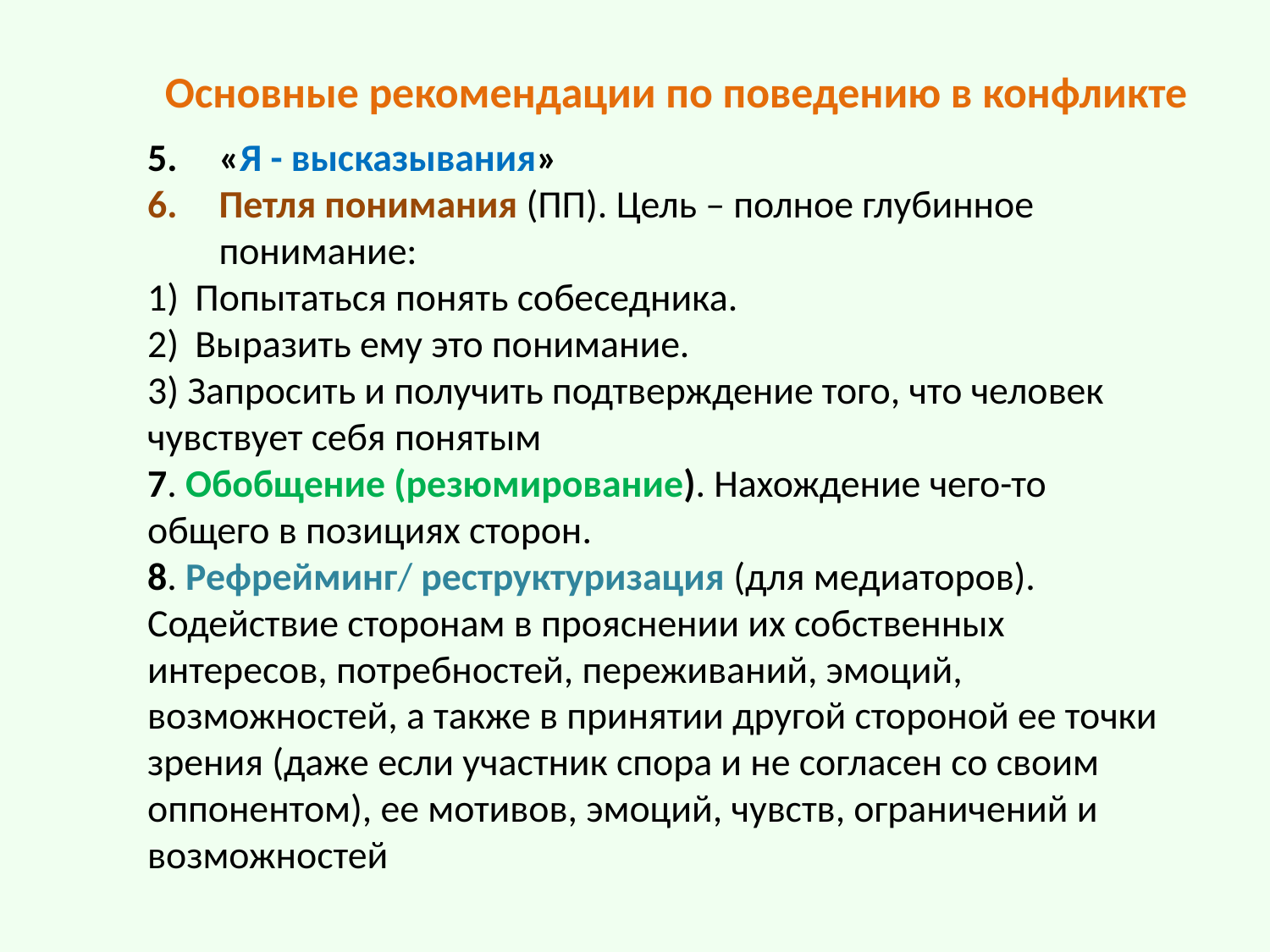

# Основные рекомендации по поведению в конфликте
«Я - высказывания»
Петля понимания (ПП). Цель – полное глубинное понимание:
Попытаться понять собеседника.
Выразить ему это понимание.
3) Запросить и получить подтверждение того, что человек чувствует себя понятым
7. Обобщение (резюмирование). Нахождение чего-то общего в позициях сторон.
8. Рефрейминг/ реструктуризация (для медиаторов).
Содействие сторонам в прояснении их собственных интересов, потребностей, переживаний, эмоций, возможностей, а также в принятии другой стороной ее точки зрения (даже если участник спора и не согласен со своим оппонентом), ее мотивов, эмоций, чувств, ограничений и возможностей